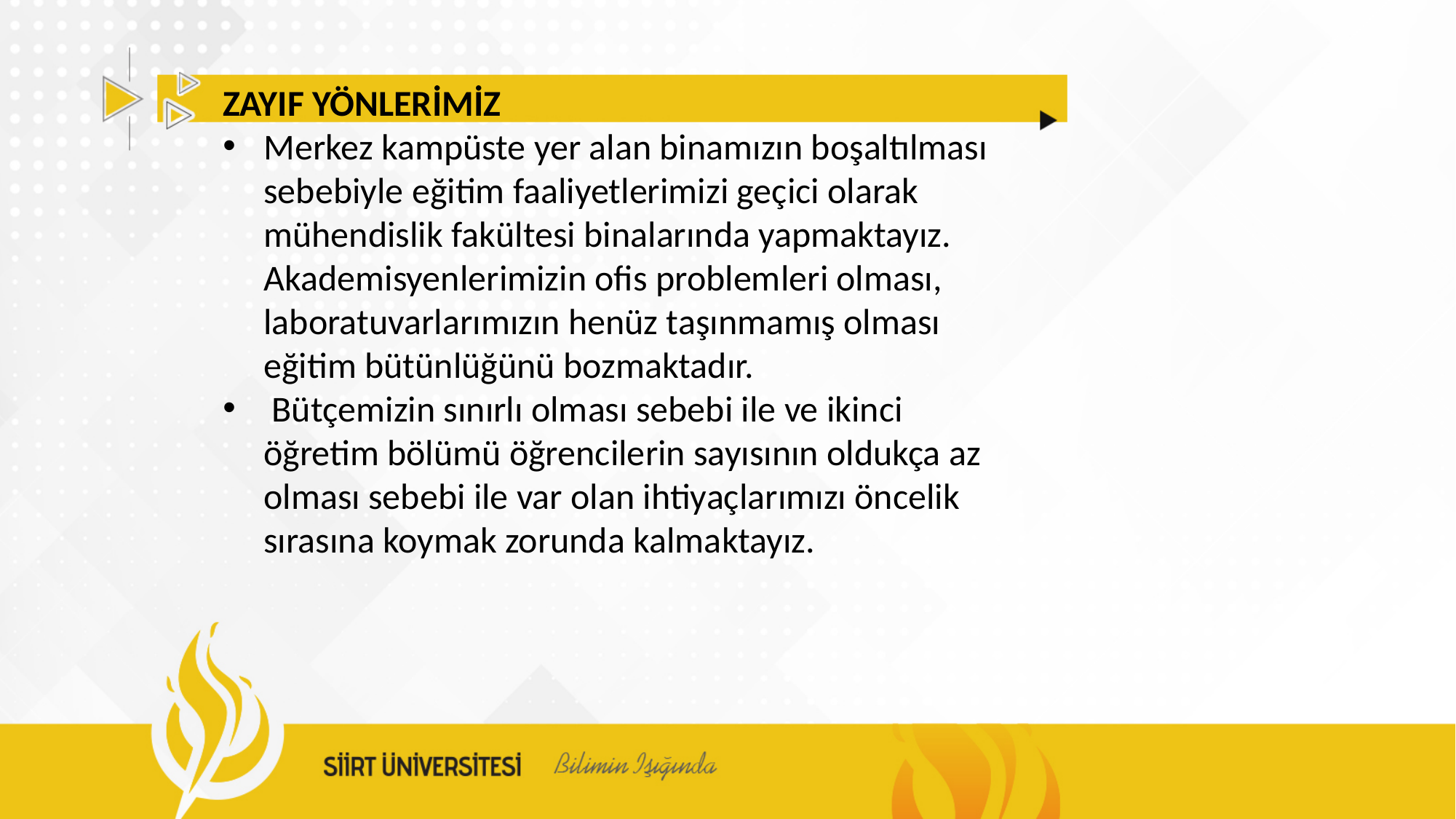

ZAYIF YÖNLERİMİZ
Merkez kampüste yer alan binamızın boşaltılması sebebiyle eğitim faaliyetlerimizi geçici olarak mühendislik fakültesi binalarında yapmaktayız. Akademisyenlerimizin ofis problemleri olması, laboratuvarlarımızın henüz taşınmamış olması eğitim bütünlüğünü bozmaktadır.
 Bütçemizin sınırlı olması sebebi ile ve ikinci öğretim bölümü öğrencilerin sayısının oldukça az olması sebebi ile var olan ihtiyaçlarımızı öncelik sırasına koymak zorunda kalmaktayız.